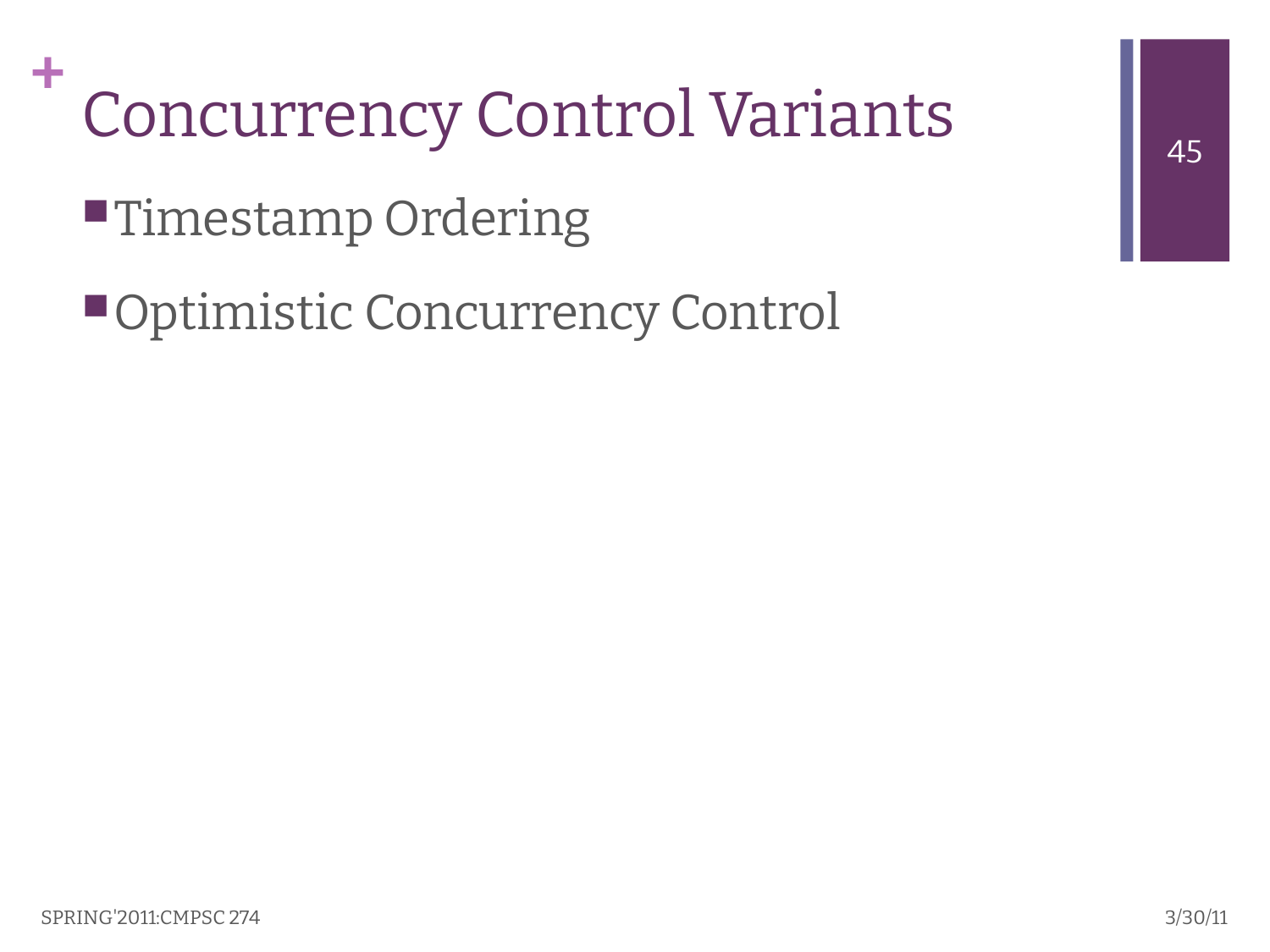

# Concurrency Control Variants
Timestamp Ordering
Optimistic Concurrency Control

SPRING'2011:CMPSC 274
3/30/11